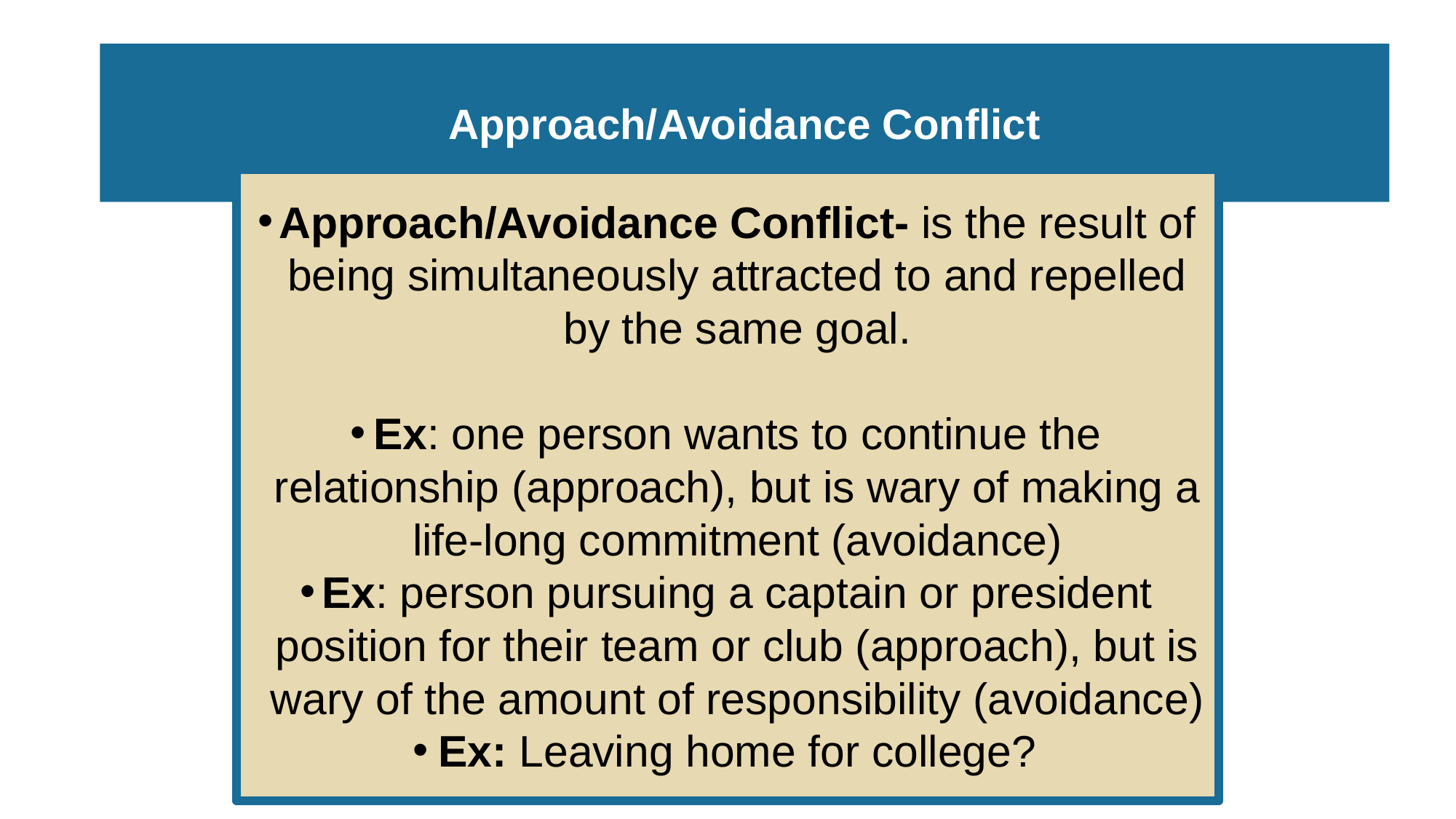

# Approach/Avoidance Conflict
Approach/Avoidance Conflict- is the result of being simultaneously attracted to and repelled by the same goal.

Ex: one person wants to continue the relationship (approach), but is wary of making a life-long commitment (avoidance)
Ex: person pursuing a captain or president position for their team or club (approach), but is wary of the amount of responsibility (avoidance)
Ex: Leaving home for college?